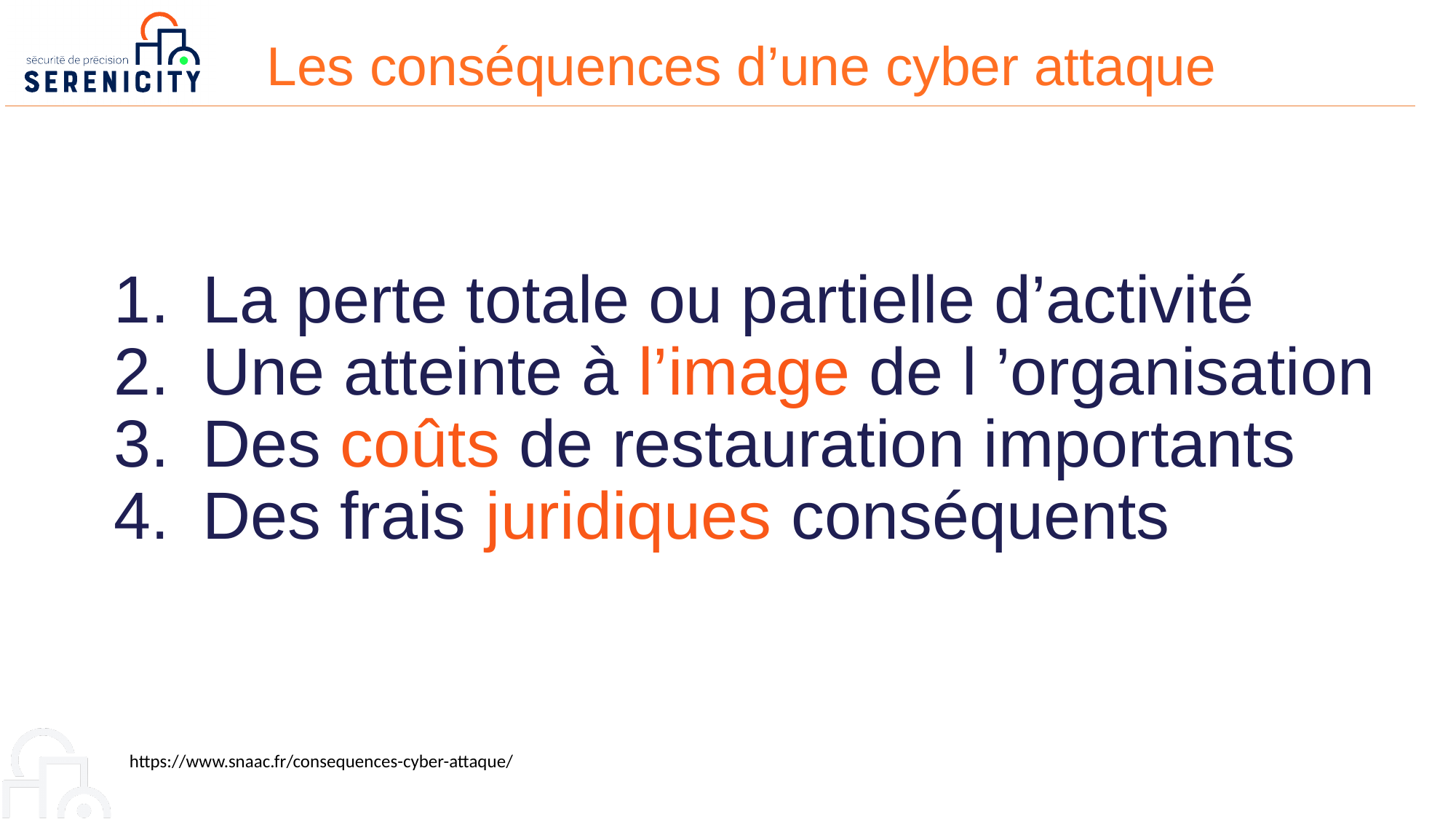

Les conséquences d’une cyber attaque
La perte totale ou partielle d’activité
Une atteinte à l’image de l ’organisation
Des coûts de restauration importants
Des frais juridiques conséquents
https://www.snaac.fr/consequences-cyber-attaque/